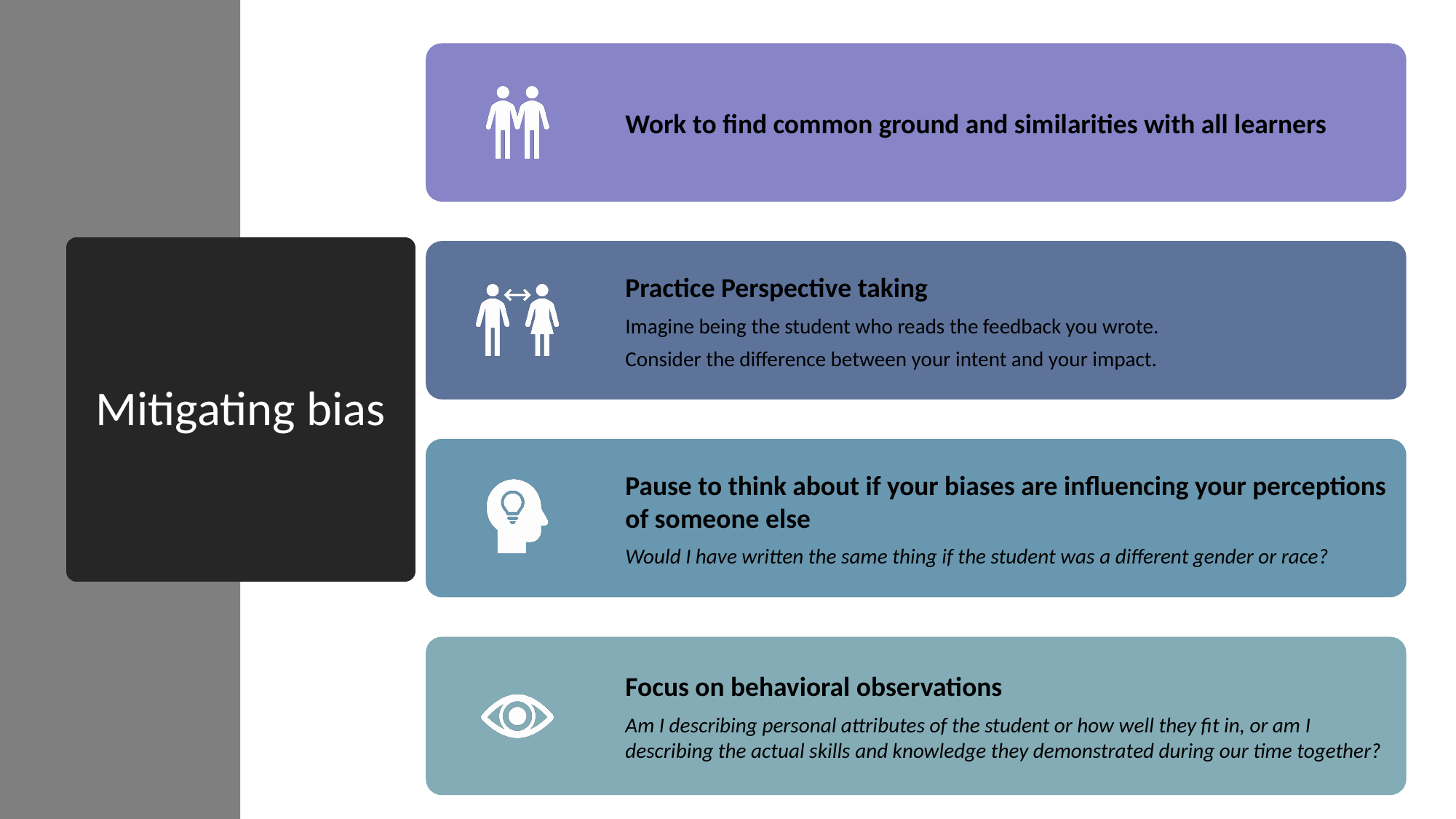

Work to find common ground and similarities with all learners
Practice Perspective taking
Imagine being the student who reads the feedback you wrote.
Consider the difference between your intent and your impact.
Pause to think about if your biases are influencing your perceptions of someone else
Would I have written the same thing if the student was a different gender or race?
Focus on behavioral observations
Am I describing personal attributes of the student or how well they fit in, or am I describing the actual skills and knowledge they demonstrated during our time together?
# Mitigating bias